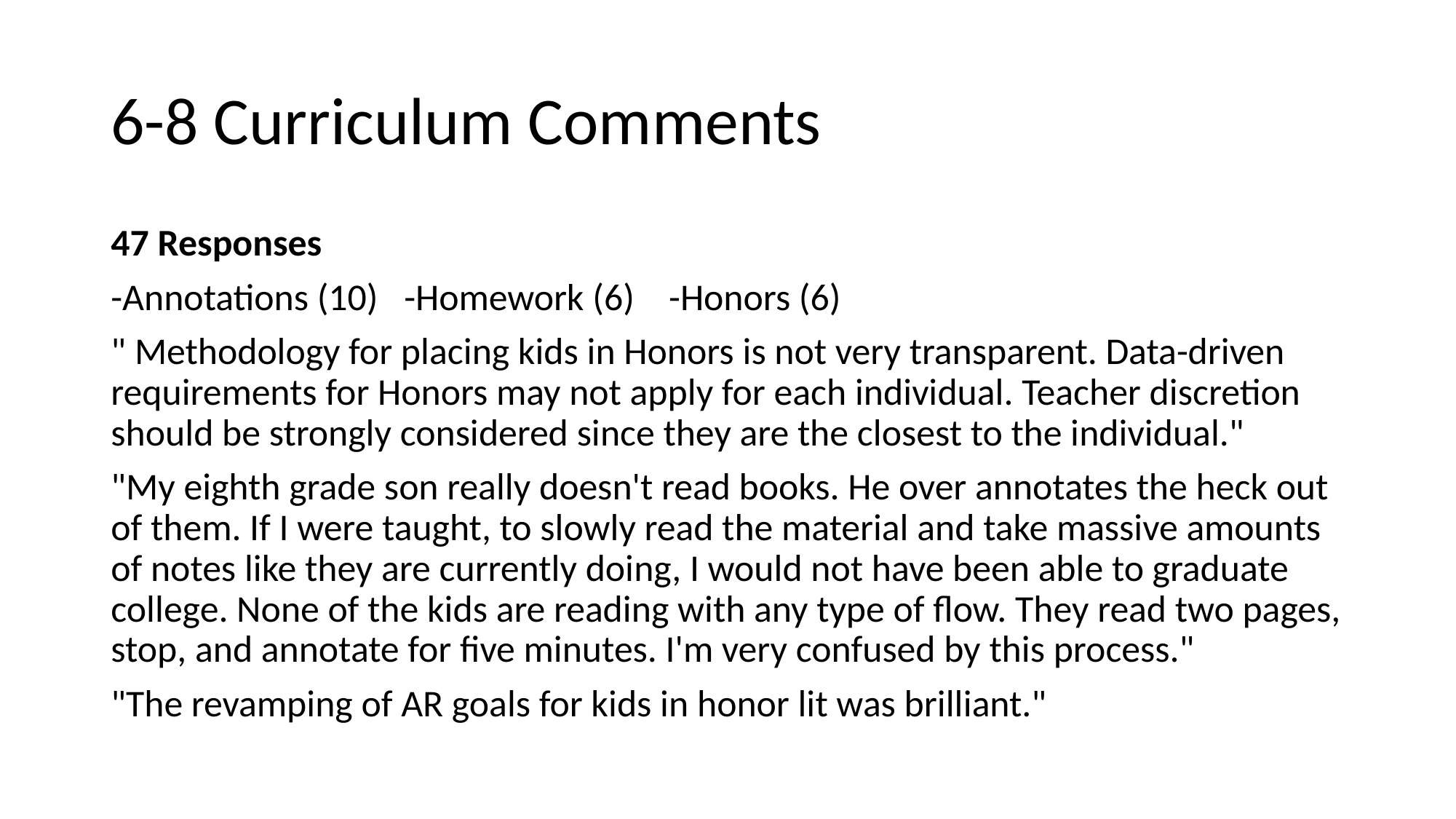

# 6-8 Curriculum Comments
47 Responses
-Annotations (10)   -Homework (6)    -Honors (6)
" Methodology for placing kids in Honors is not very transparent. Data-driven requirements for Honors may not apply for each individual. Teacher discretion should be strongly considered since they are the closest to the individual."
"My eighth grade son really doesn't read books. He over annotates the heck out of them. If I were taught, to slowly read the material and take massive amounts of notes like they are currently doing, I would not have been able to graduate college. None of the kids are reading with any type of flow. They read two pages, stop, and annotate for five minutes. I'm very confused by this process."
"The revamping of AR goals for kids in honor lit was brilliant."